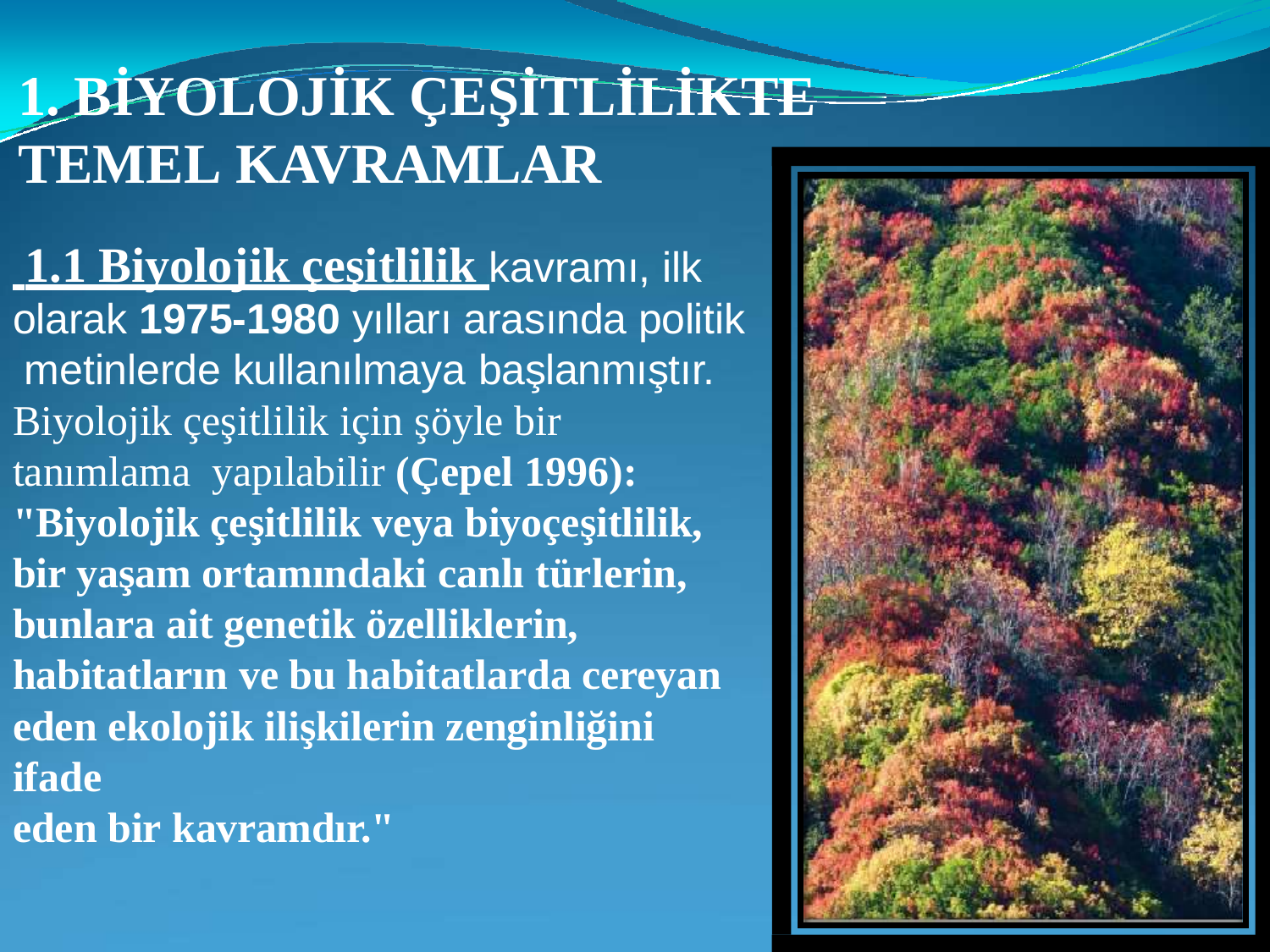

# 1. BİYOLOJİK ÇEŞİTLİLİKTE
TEMEL KAVRAMLAR
 1.1 Biyolojik çeşitlilik kavramı, ilk  olarak 1975-1980 yılları arasında politik  metinlerde kullanılmaya başlanmıştır.
Biyolojik çeşitlilik için şöyle bir tanımlama  yapılabilir (Çepel 1996):
"Biyolojik çeşitlilik veya biyoçeşitlilik,  bir yaşam ortamındaki canlı türlerin,  bunlara ait genetik özelliklerin,  habitatların ve bu habitatlarda cereyan
eden ekolojik ilişkilerin zenginliğini ifade
eden bir kavramdır."